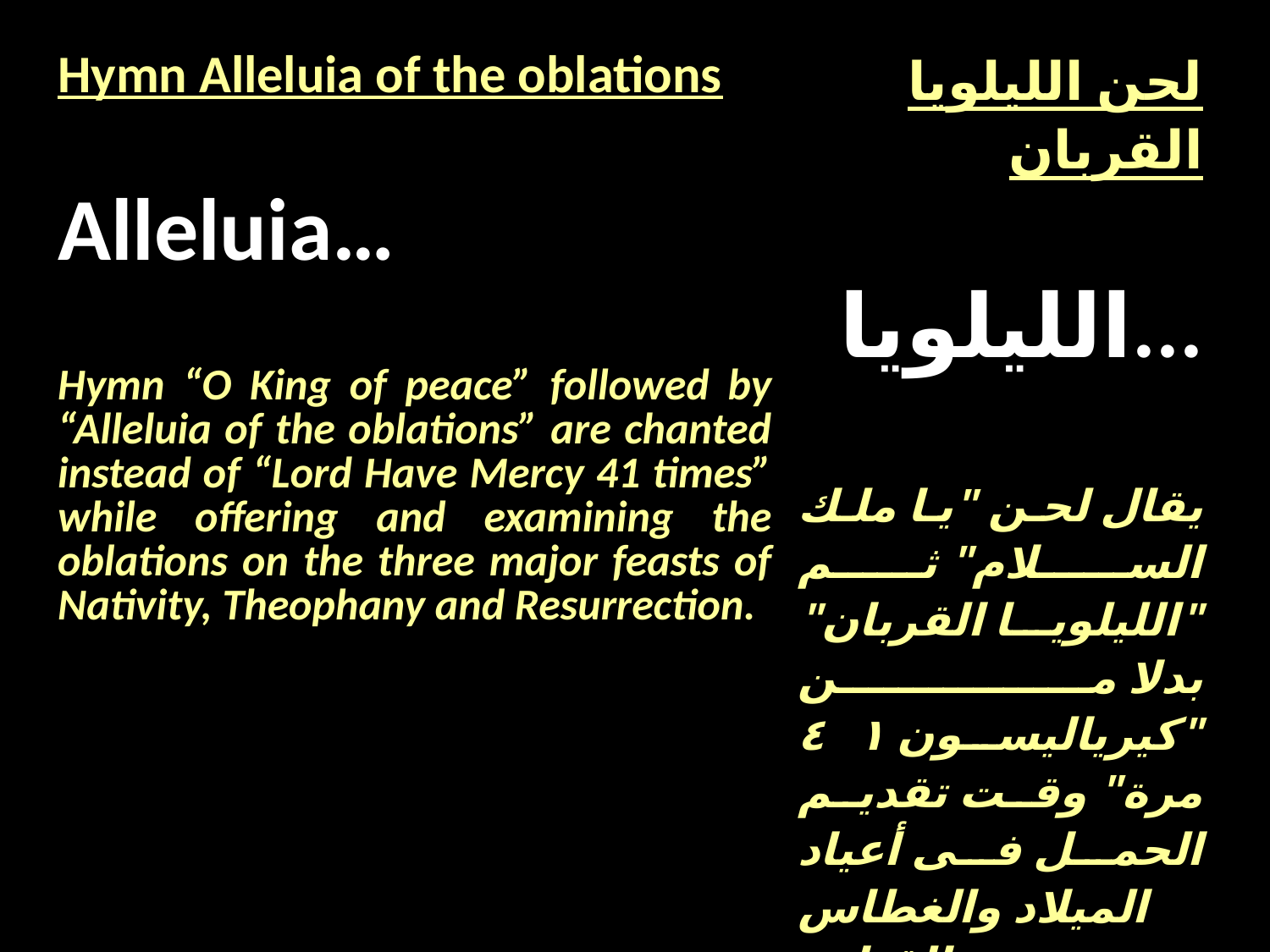

| Hymn Alleluia of the oblations Alleluia… Hymn “O King of peace” followed by “Alleluia of the oblations” are chanted instead of “Lord Have Mercy 41 times” while offering and examining the oblations on the three major feasts of Nativity, Theophany and Resurrection. | لحن الليلويا القربان الليلويا... يقال لحن "يا ملك السلام" ثم "الليلويا القربان" بدلا من "كيرياليسون ٤١ مرة" وقت تقديم الحمل فى أعياد الميلاد والغطاس والقيامة |
| --- | --- |